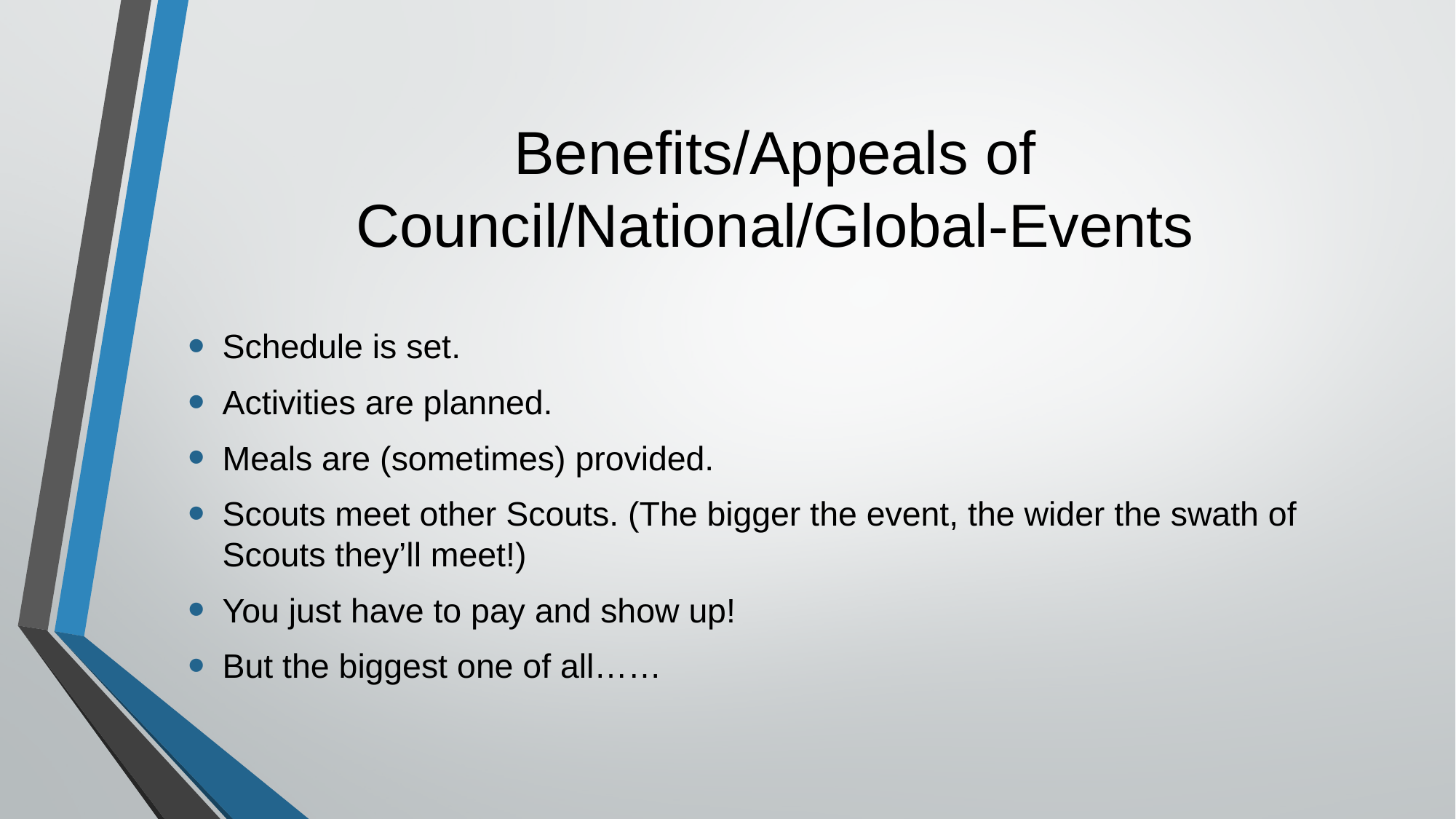

# Benefits/Appeals of Council/National/Global-Events
Schedule is set.
Activities are planned.
Meals are (sometimes) provided.
Scouts meet other Scouts. (The bigger the event, the wider the swath of Scouts they’ll meet!)
You just have to pay and show up!
But the biggest one of all……